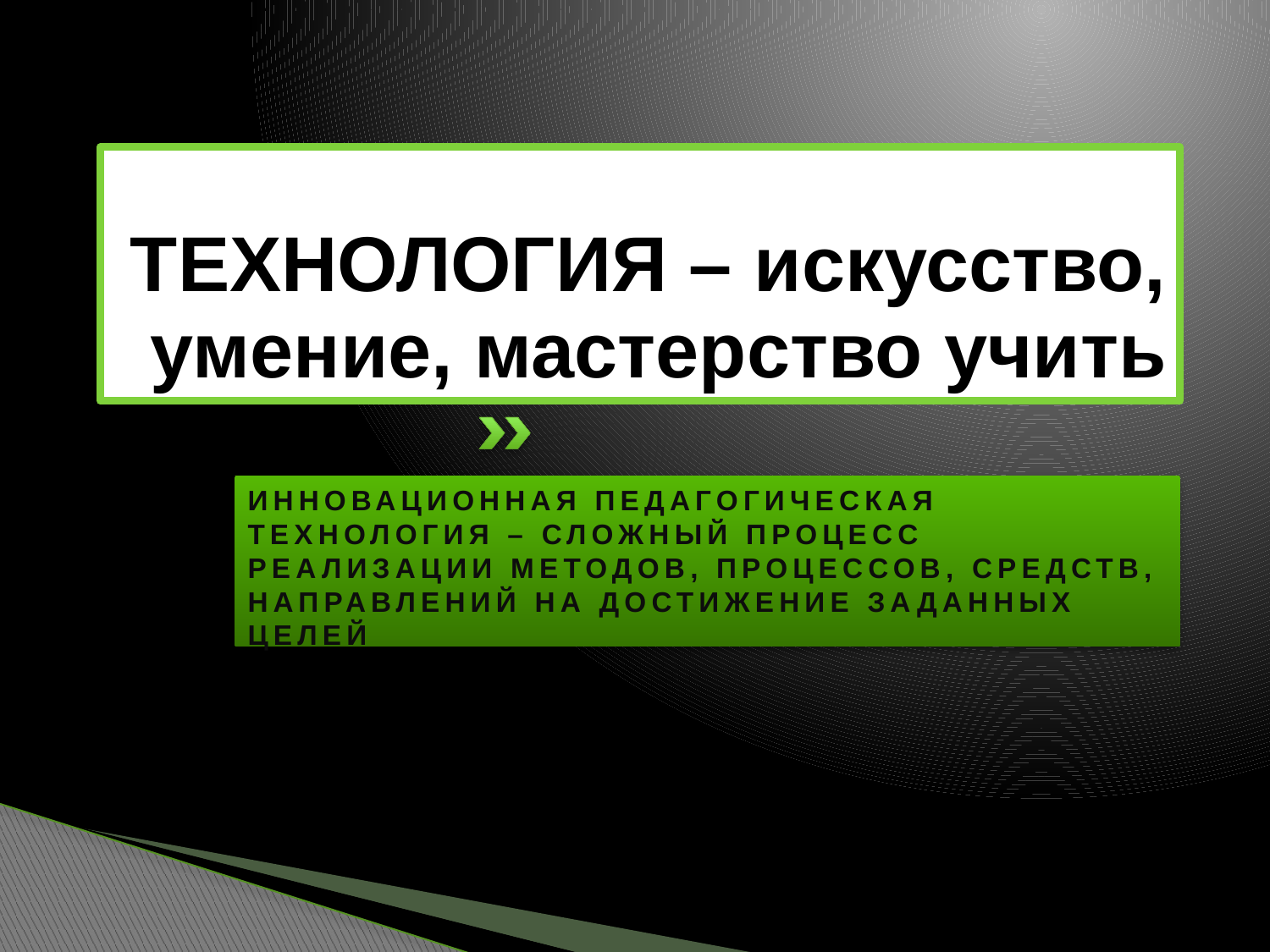

# ТЕХНОЛОГИЯ – искусство, умение, мастерство учить
ИННОВАЦИОННАЯ ПЕДАГОГИЧЕСКАЯ ТЕХНОЛОГИЯ – СЛОЖНЫЙ ПРОЦЕСС РЕАЛИЗАЦИИ МЕТОДОВ, ПРОЦЕССОВ, СРЕДСТВ, НАПРАВЛЕНИЙ НА ДОСТИЖЕНИЕ ЗАДАННЫХ ЦЕЛЕЙ